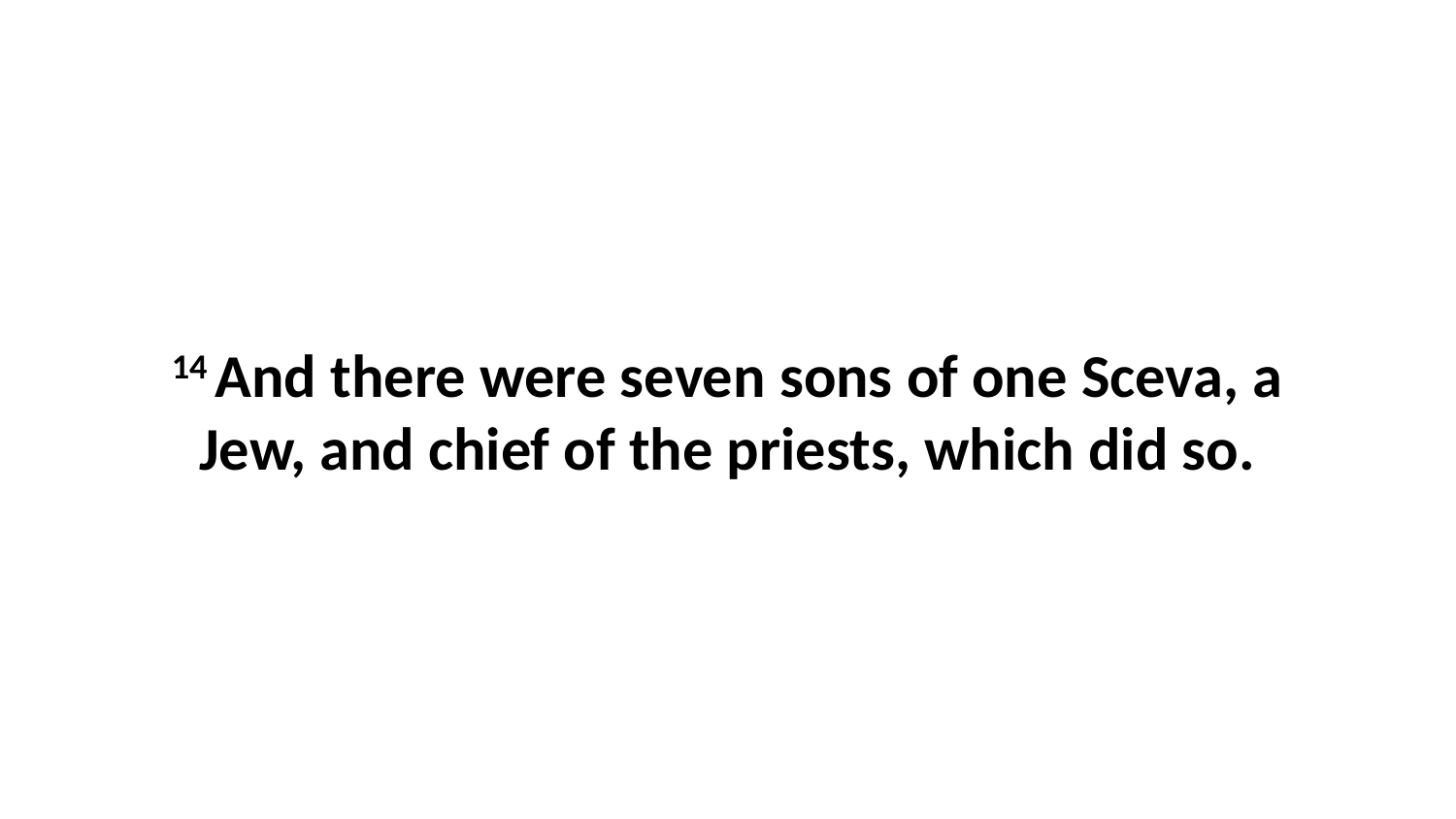

14 And there were seven sons of one Sceva, a Jew, and chief of the priests, which did so.